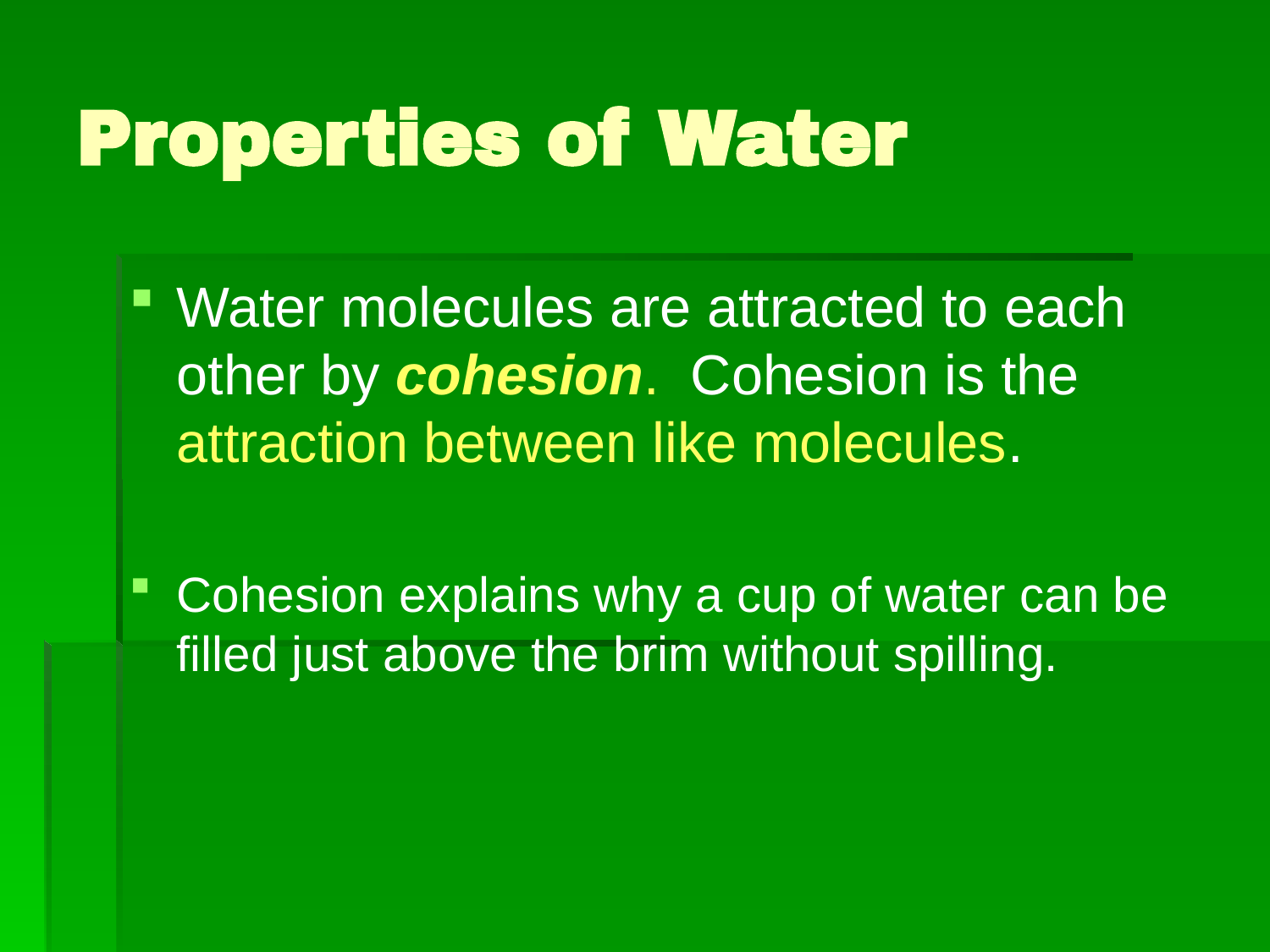

# Properties of Water
Water molecules are attracted to each other by cohesion.  Cohesion is the attraction between like molecules.

Cohesion explains why a cup of water can be filled just above the brim without spilling.